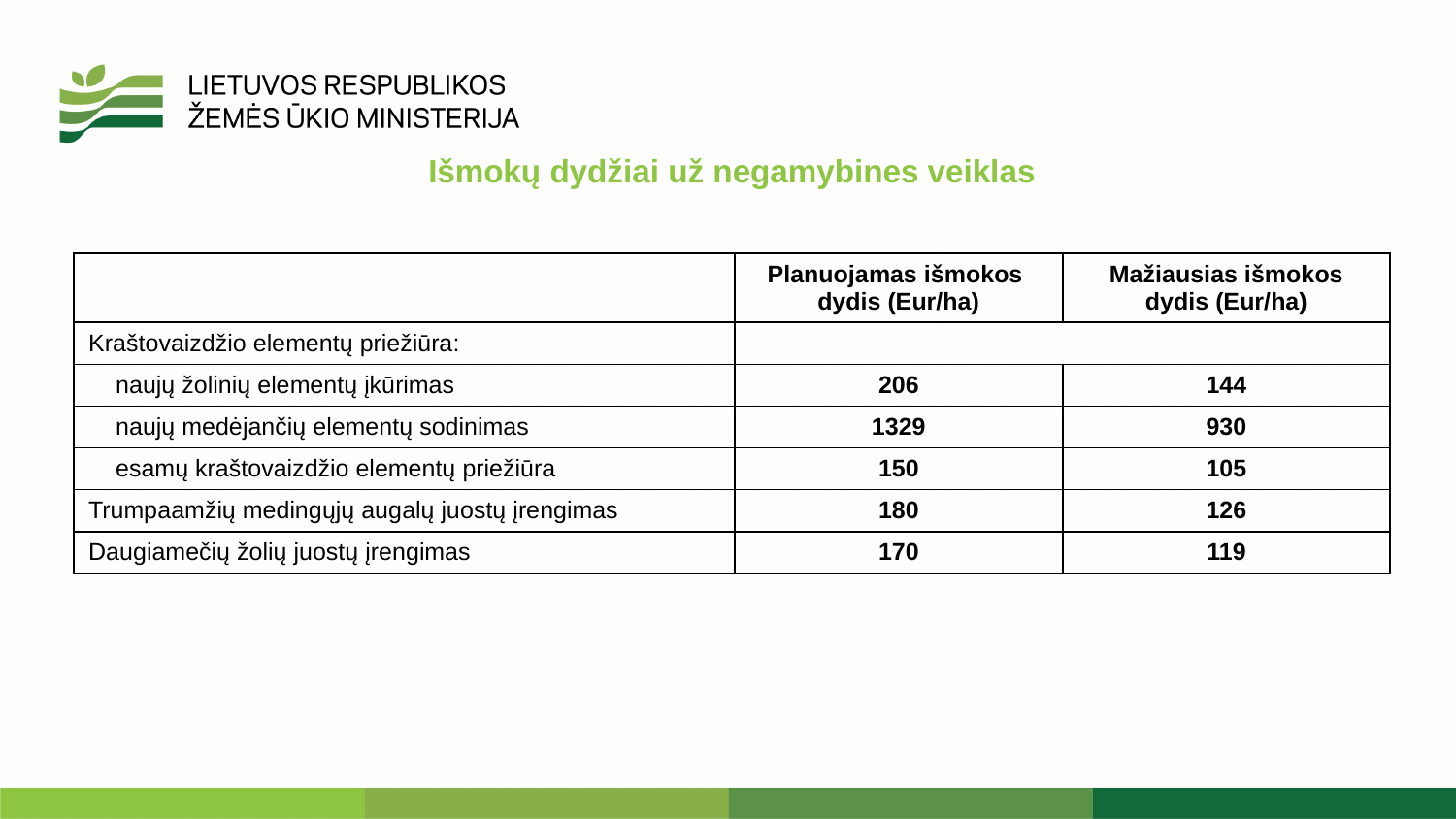

Išmokų dydžiai už negamybines veiklas
|  | Planuojamas išmokos dydis (Eur/ha) | Mažiausias išmokos dydis (Eur/ha) |
| --- | --- | --- |
| Kraštovaizdžio elementų priežiūra: |  |  |
| naujų žolinių elementų įkūrimas | 206 | 144 |
| naujų medėjančių elementų sodinimas | 1329 | 930 |
| esamų kraštovaizdžio elementų priežiūra | 150 | 105 |
| Trumpaamžių medingųjų augalų juostų įrengimas | 180 | 126 |
| Daugiamečių žolių juostų įrengimas | 170 | 119 |